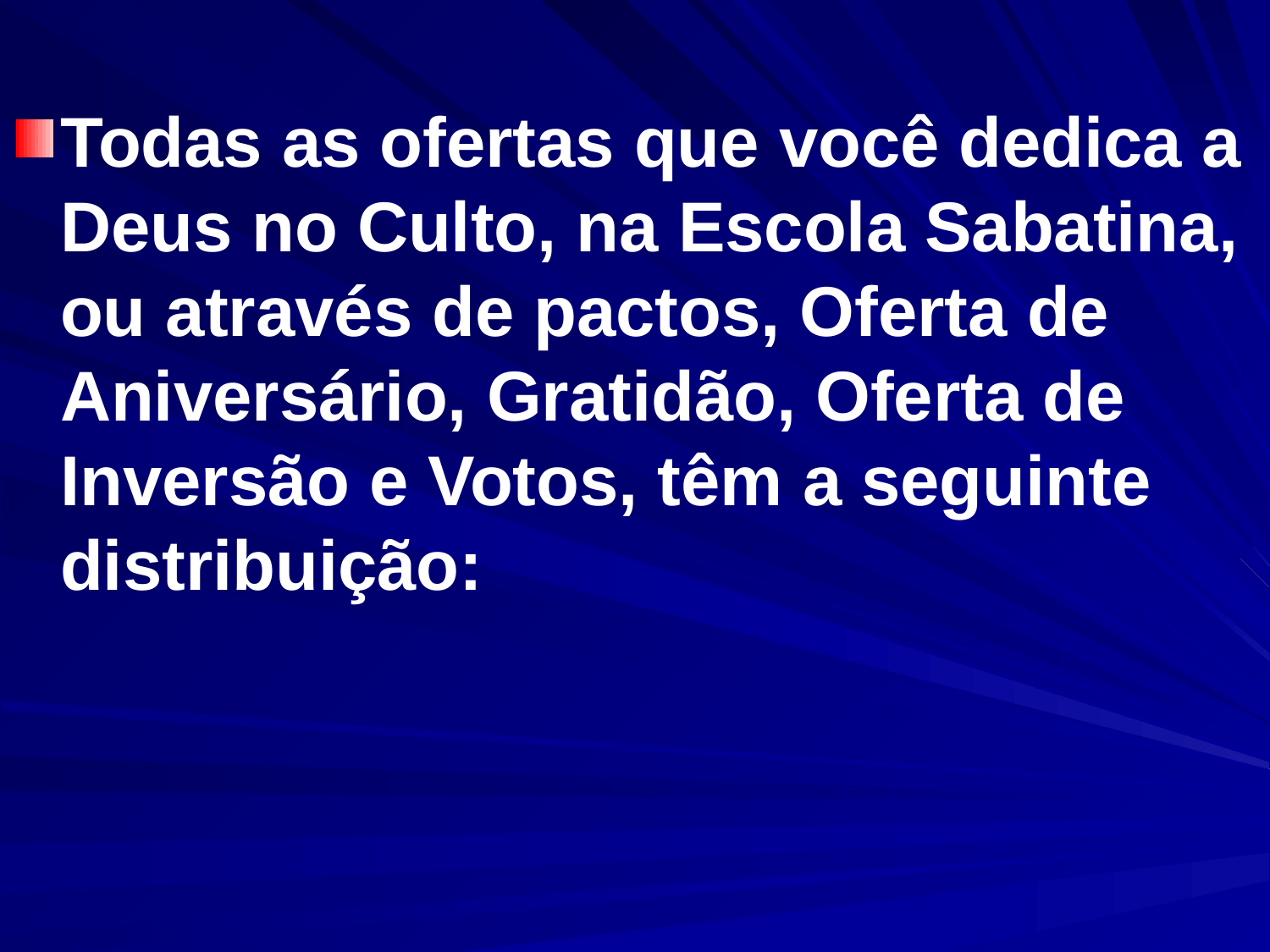

Todas as ofertas que você dedica a Deus no Culto, na Escola Sabatina, ou através de pactos, Oferta de Aniversário, Gratidão, Oferta de Inversão e Votos, têm a seguinte distribuição: